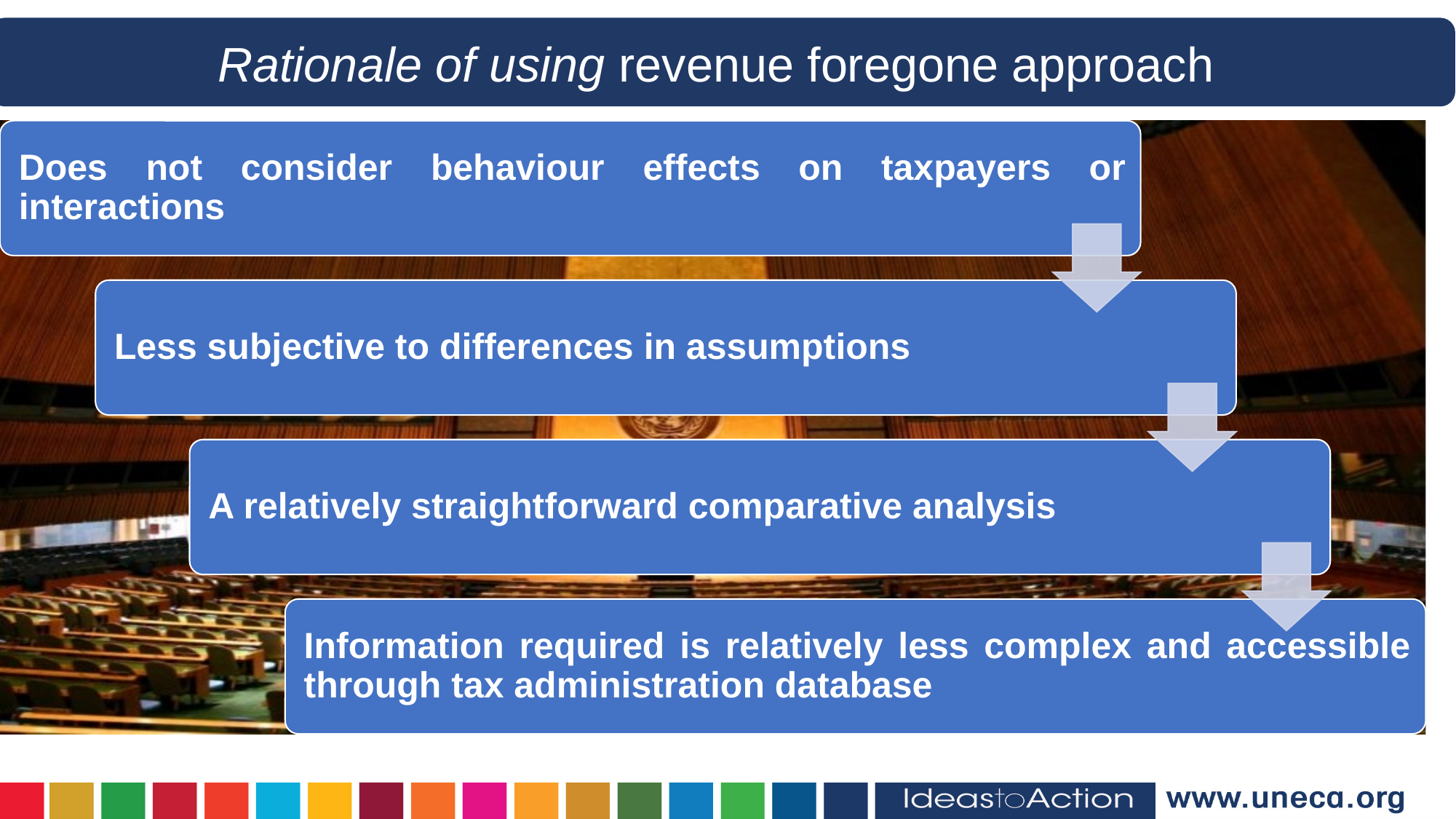

Rationale of using revenue foregone approach
Does not consider behaviour effects on taxpayers or interactions
Less subjective to differences in assumptions
A relatively straightforward comparative analysis
Information required is relatively less complex and accessible through tax administration database